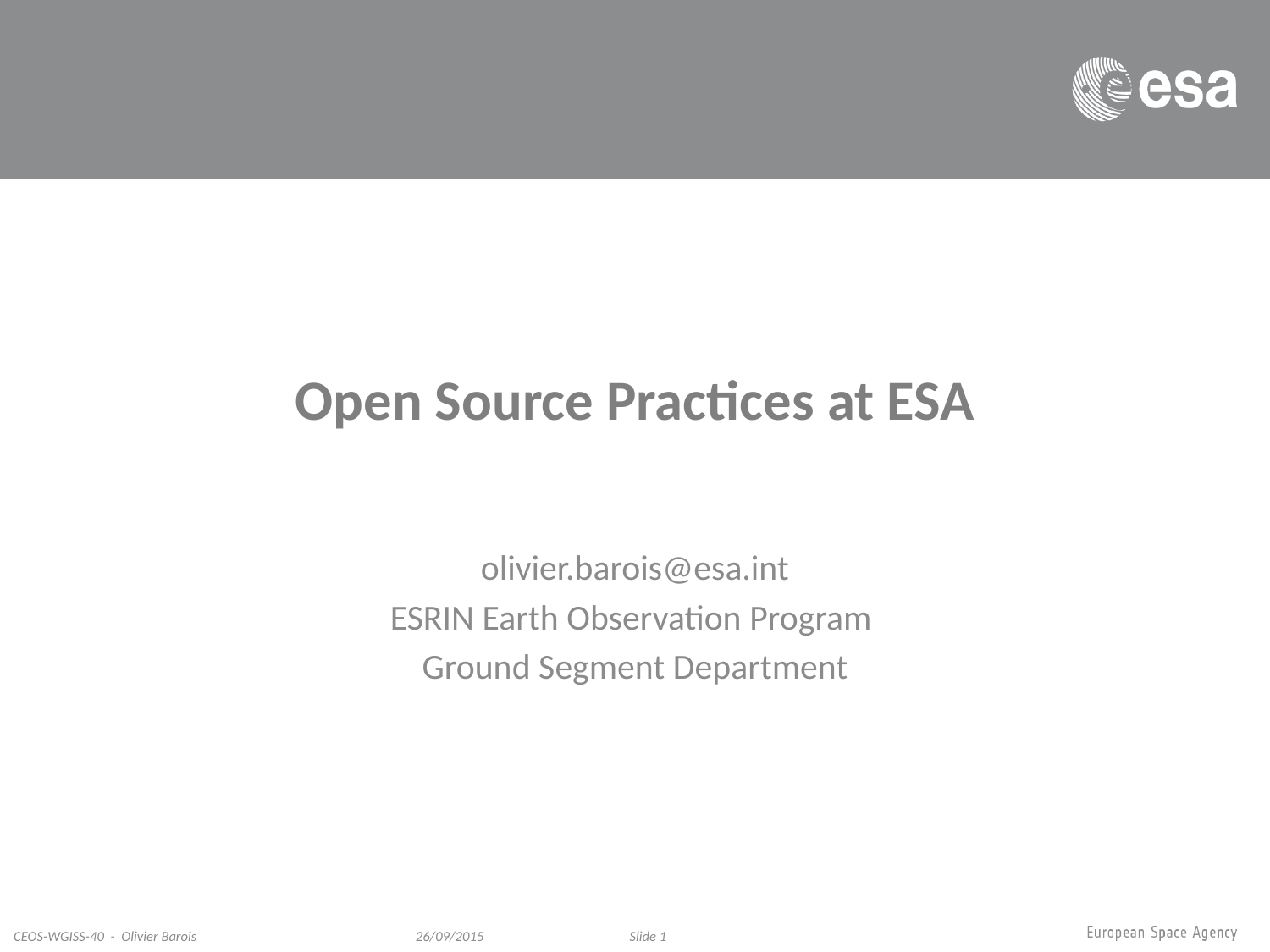

# Open Source Practices at ESA
olivier.barois@esa.int
ESRIN Earth Observation Program
Ground Segment Department
CEOS-WGISS-40  -  Olivier Barois
Slide 1
26/09/2015